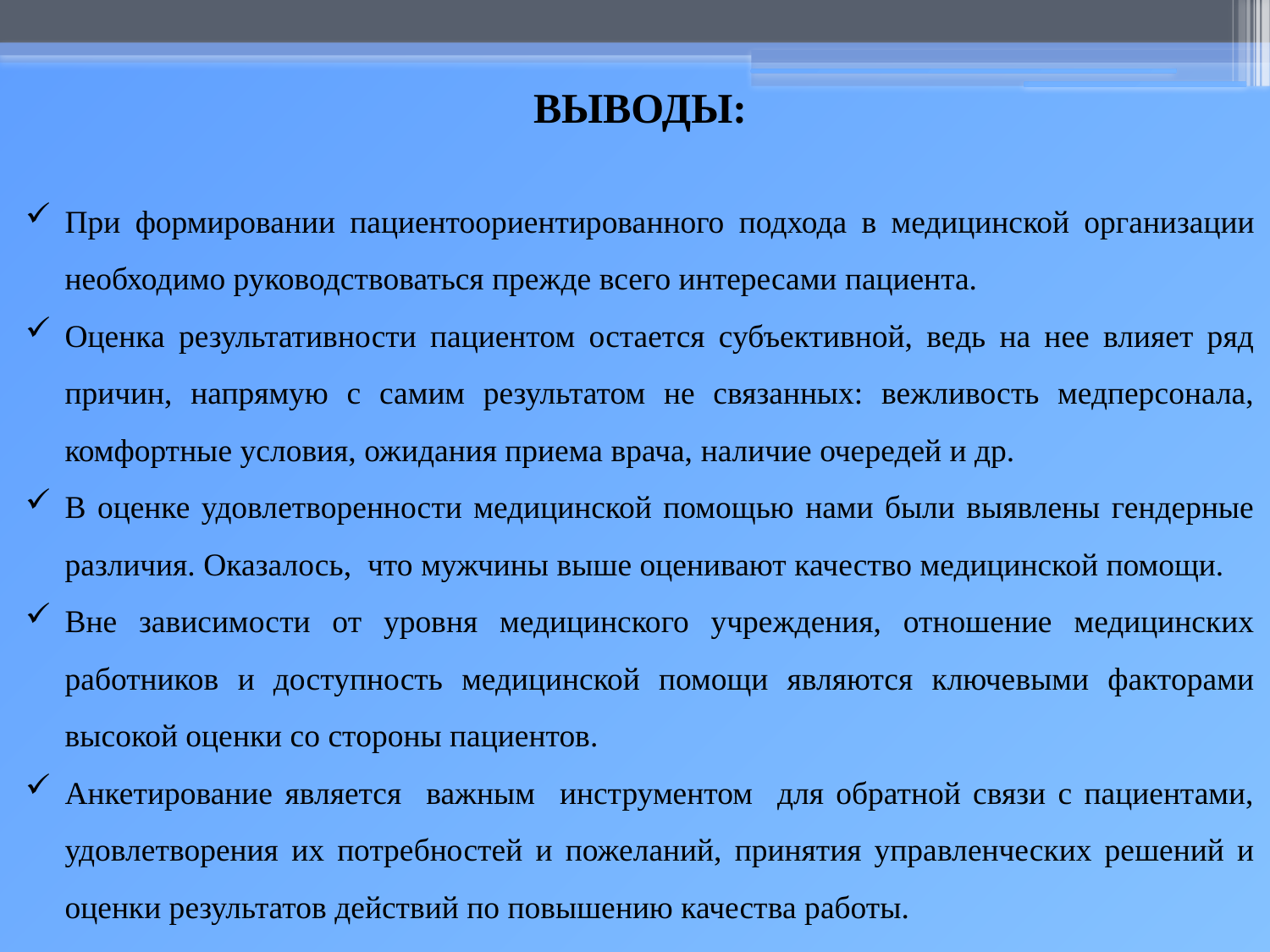

ВЫВОДЫ:

При формировании пациентоориентированного подхода в медицинской организации необходимо руководствоваться прежде всего интересами пациента.
Оценка результативности пациентом остается субъективной, ведь на нее влияет ряд причин, напрямую с самим результатом не связанных: вежливость медперсонала, комфортные условия, ожидания приема врача, наличие очередей и др.
В оценке удовлетворенности медицинской помощью нами были выявлены гендерные различия. Оказалось,  что мужчины выше оценивают качество медицинской помощи.
Вне зависимости от уровня медицинского учреждения, отношение медицинских работников и доступность медицинской помощи являются ключевыми факторами высокой оценки со стороны пациентов.
Анкетирование является  важным  инструментом  для обратной связи с пациентами, удовлетворения их потребностей и пожеланий, принятия управленческих решений и оценки результатов действий по повышению качества работы.